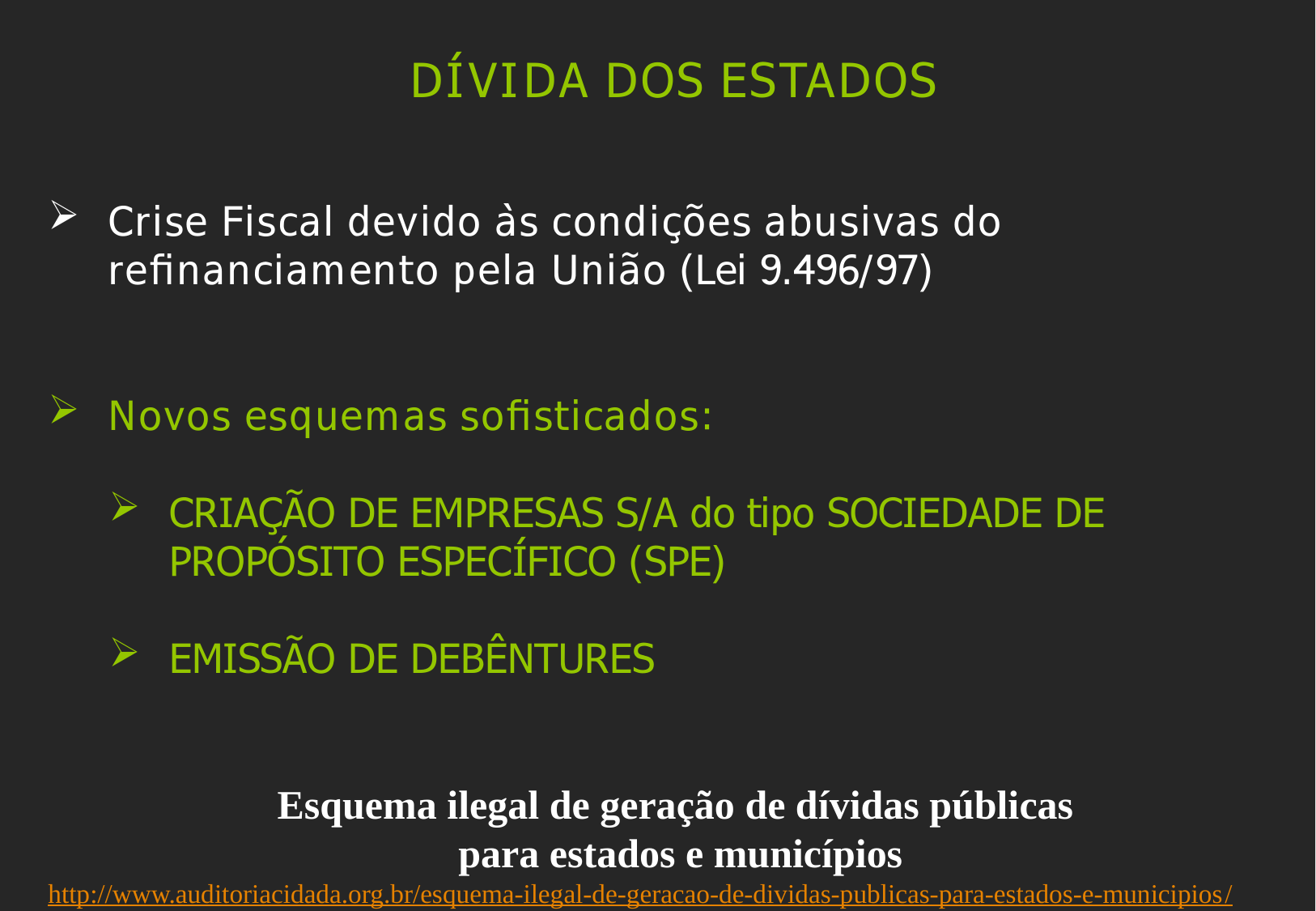

DÍVIDA DOS ESTADOS

Crise Fiscal devido às condições abusivas do refinanciamento pela União (Lei 9.496/97)

Novos esquemas sofisticados:

CRIAÇÃO DE EMPRESAS S/A do tipo SOCIEDADE DE PROPÓSITO ESPECÍFICO (SPE)

EMISSÃO DE DEBÊNTURES

Esquema ilegal de geração de dívidas públicas
 para estados e municípios
http://www.auditoriacidada.org.br/esquema-ilegal-de-geracao-de-dividas-publicas-para-estados-e-municipios/